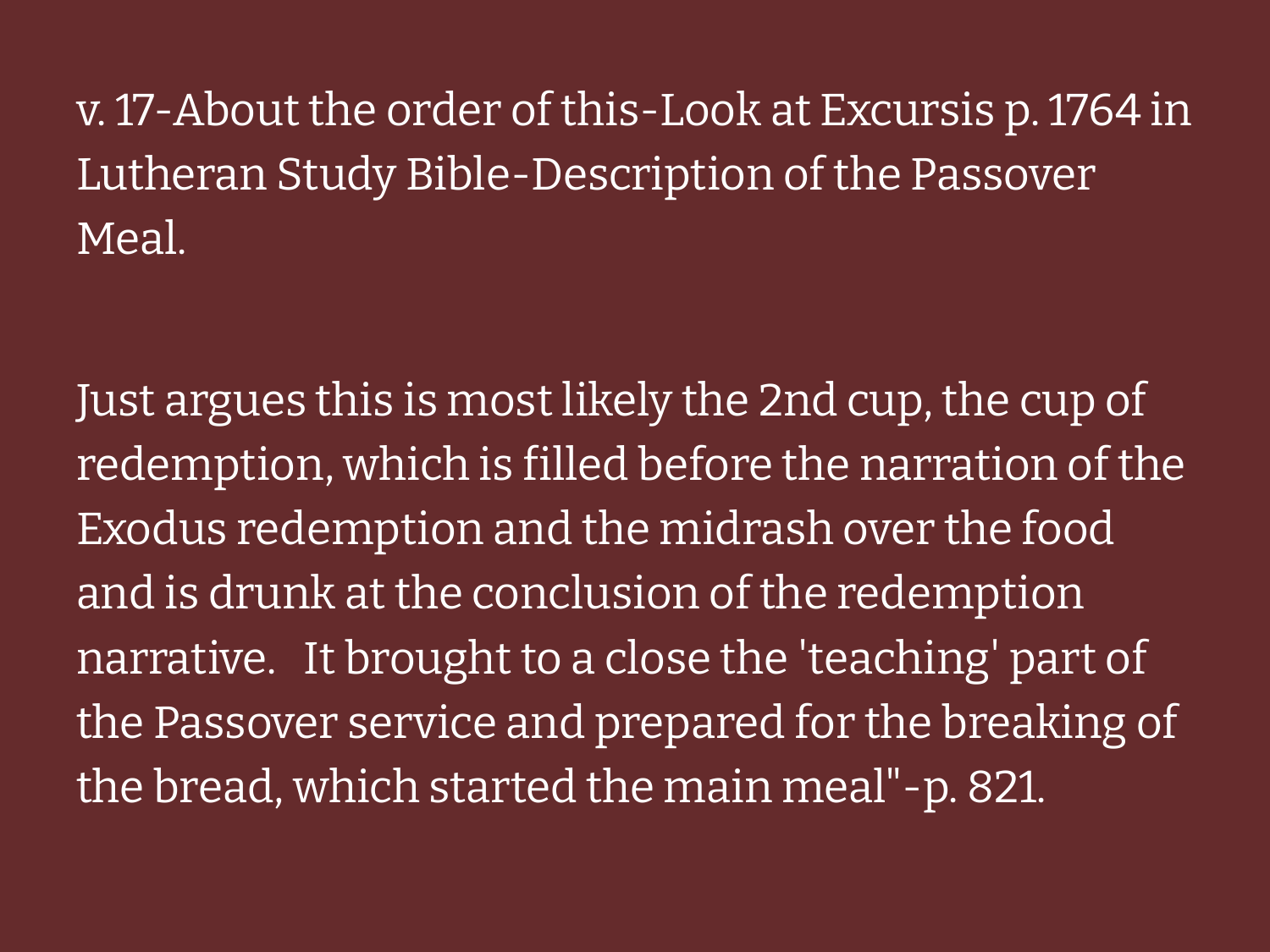

v. 17-About the order of this-Look at Excursis p. 1764 in Lutheran Study Bible-Description of the Passover Meal.

Just argues this is most likely the 2nd cup, the cup of redemption, which is filled before the narration of the Exodus redemption and the midrash over the food and is drunk at the conclusion of the redemption narrative.   It brought to a close the 'teaching' part of the Passover service and prepared for the breaking of the bread, which started the main meal"-p. 821.